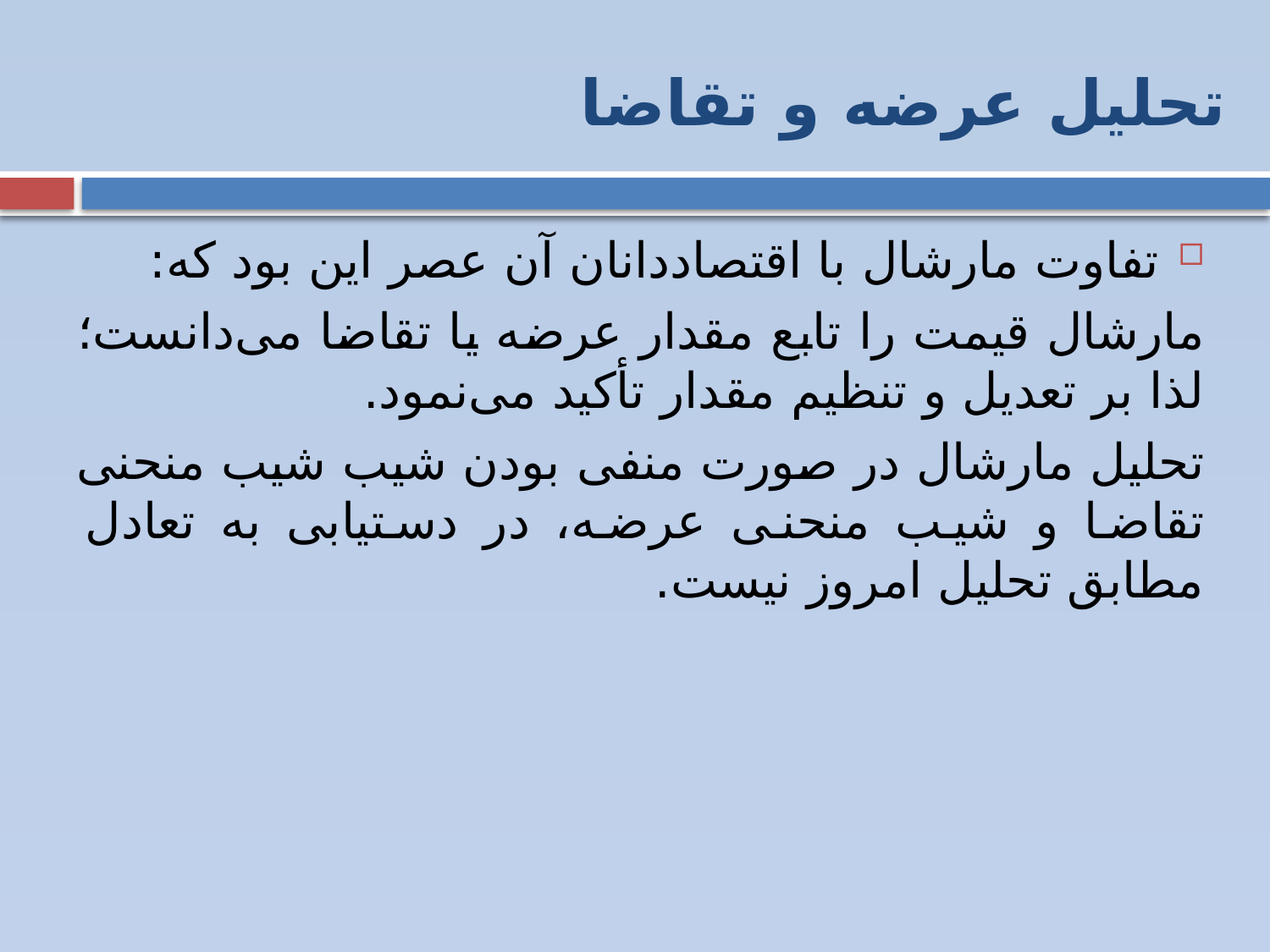

# تحلیل عرضه و تقاضا
تفاوت مارشال با اقتصاددانان آن عصر این بود که:
مارشال قیمت را تابع مقدار عرضه یا تقاضا می‌دانست؛ لذا بر تعدیل و تنظیم مقدار تأکید می‌نمود.
تحلیل مارشال در صورت منفی بودن شیب شیب منحنی تقاضا و شیب منحنی عرضه، در دستیابی به تعادل مطابق تحلیل امروز نیست.